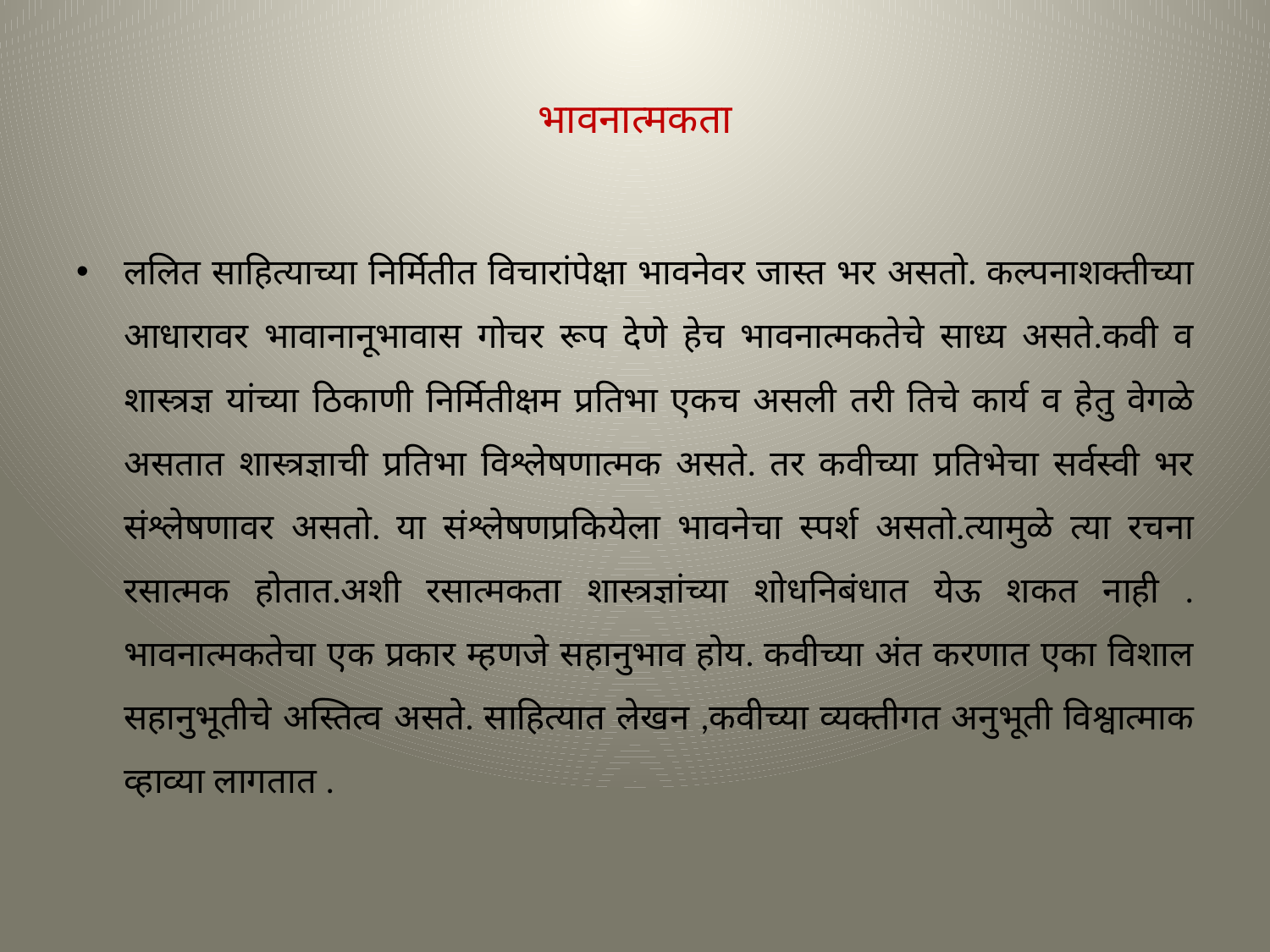

# भावनात्मकता
ललित साहित्याच्या निर्मितीत विचारांपेक्षा भावनेवर जास्त भर असतो. कल्पनाशक्तीच्या आधारावर भावानानूभावास गोचर रूप देणे हेच भावनात्मकतेचे साध्य असते.कवी व शास्त्रज्ञ यांच्या ठिकाणी निर्मितीक्षम प्रतिभा एकच असली तरी तिचे कार्य व हेतु वेगळे असतात शास्त्रज्ञाची प्रतिभा विश्लेषणात्मक असते. तर कवीच्या प्रतिभेचा सर्वस्वी भर संश्लेषणावर असतो. या संश्लेषणप्रकियेला भावनेचा स्पर्श असतो.त्यामुळे त्या रचना रसात्मक होतात.अशी रसात्मकता शास्त्रज्ञांच्या शोधनिबंधात येऊ शकत नाही . भावनात्मकतेचा एक प्रकार म्हणजे सहानुभाव होय. कवीच्या अंत करणात एका विशाल सहानुभूतीचे अस्तित्व असते. साहित्यात लेखन ,कवीच्या व्यक्तीगत अनुभूती विश्वात्माक व्हाव्या लागतात .